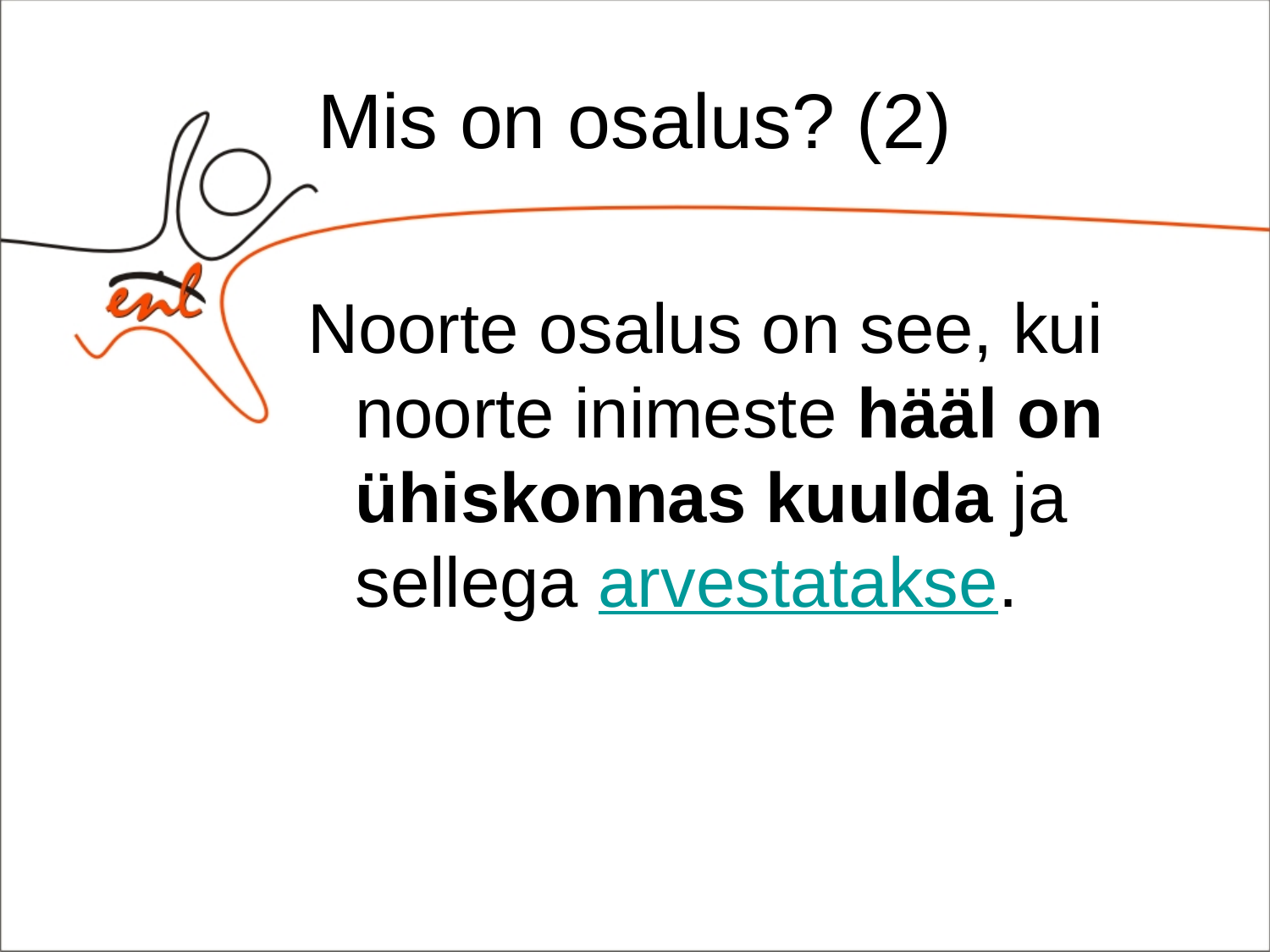

# Mis on osalus? (2)
Noorte osalus on see, kui noorte inimeste hääl on ühiskonnas kuulda ja sellega arvestatakse.